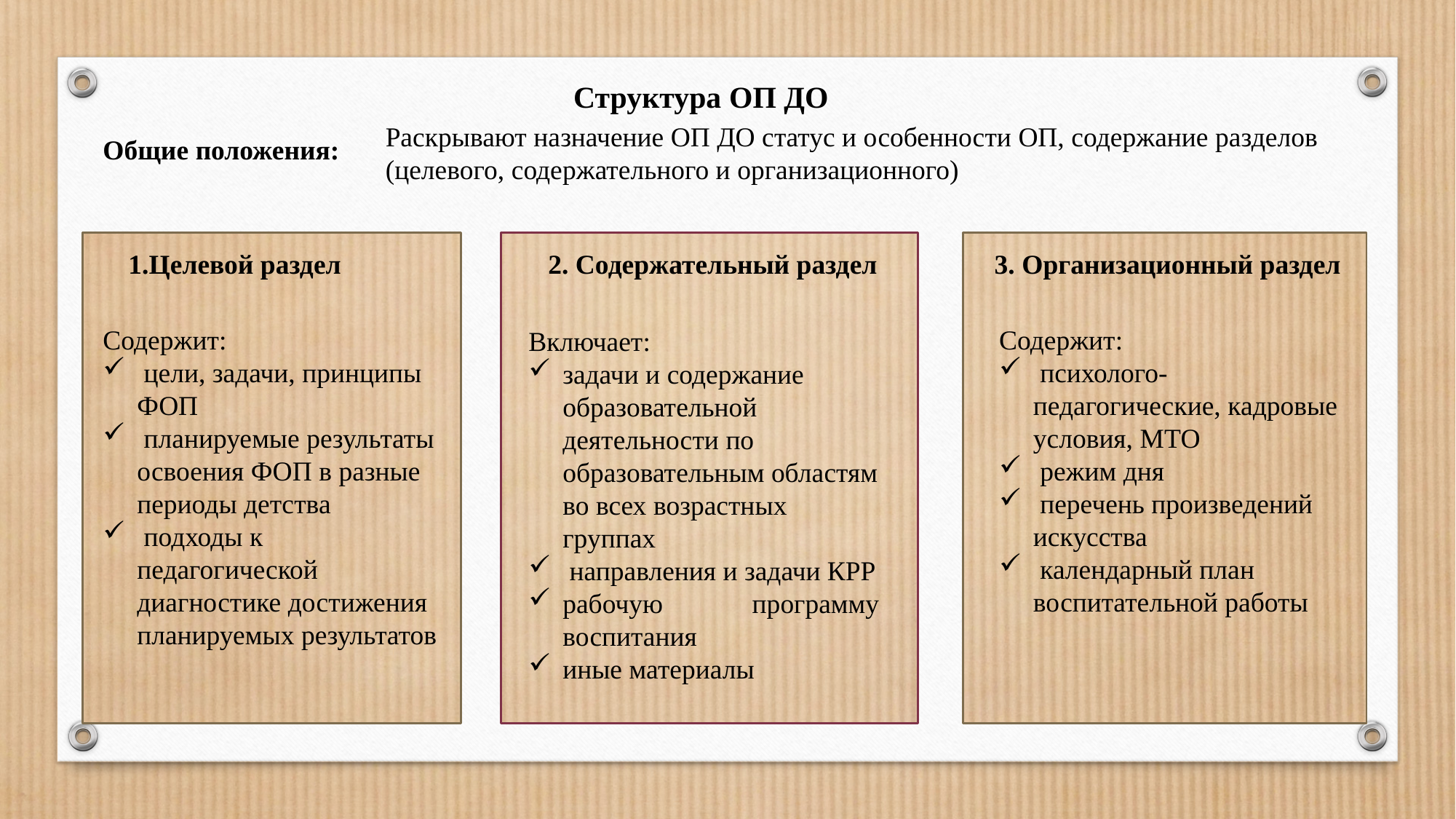

Структура ОП ДО
Раскрывают назначение ОП ДО статус и особенности ОП, содержание разделов (целевого, содержательного и организационного)
Общие положения:

1.Целевой раздел                              2. Содержательный раздел                 3. Организационный раздел

Включает:
задачи и содержание образовательной деятельности по образовательным областям во всех возрастных группах
 направления и задачи КРР
рабочую программу воспитания
иные материалы
Содержит:
 цели, задачи, принципы ФОП
 планируемые результаты освоения ФОП в разные периоды детства
 подходы к педагогической диагностике достижения планируемых результатов
Содержит:
 психолого-педагогические, кадровые условия, МТО
 режим дня
 перечень произведений искусства
 календарный план воспитательной работы